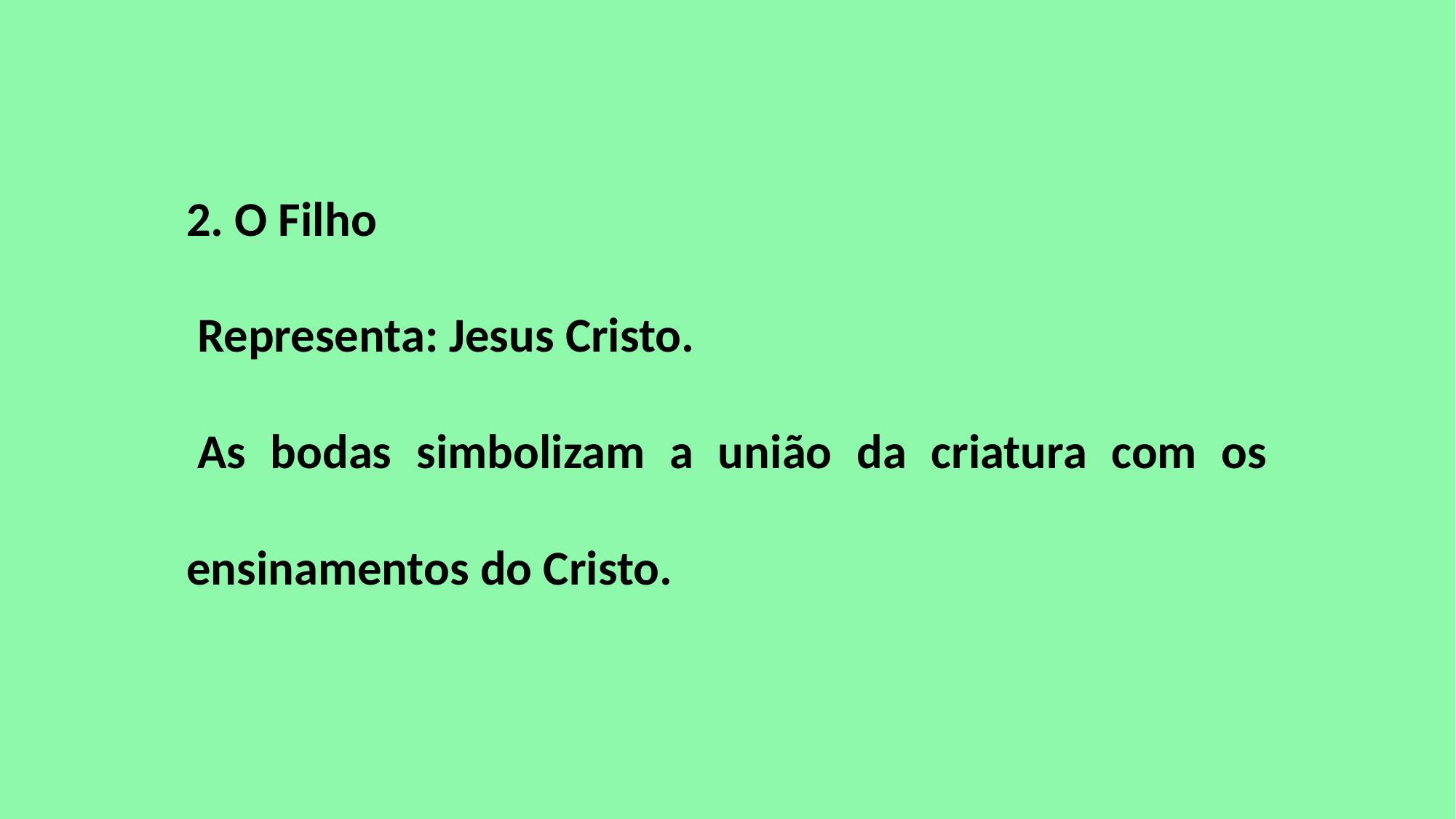

2. O Filho
 Representa: Jesus Cristo.
 As bodas simbolizam a união da criatura com os ensinamentos do Cristo.